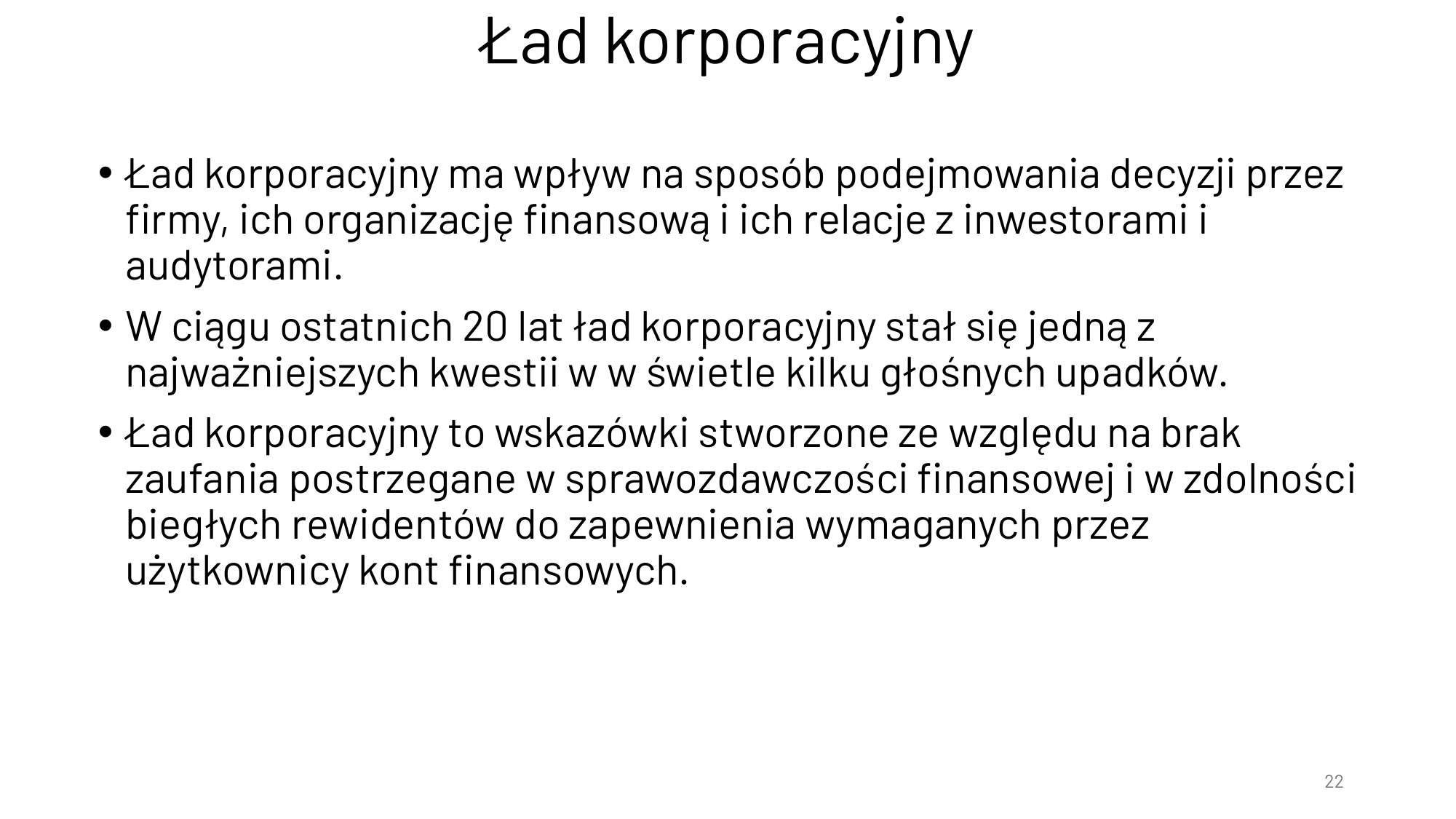

# Ład korporacyjny
Ład korporacyjny ma wpływ na sposób podejmowania decyzji przez firmy, ich organizację finansową i ich relacje z inwestorami i audytorami.
W ciągu ostatnich 20 lat ład korporacyjny stał się jedną z najważniejszych kwestii w w świetle kilku głośnych upadków.
Ład korporacyjny to wskazówki stworzone ze względu na brak zaufania postrzegane w sprawozdawczości finansowej i w zdolności biegłych rewidentów do zapewnienia wymaganych przez użytkownicy kont finansowych.
22